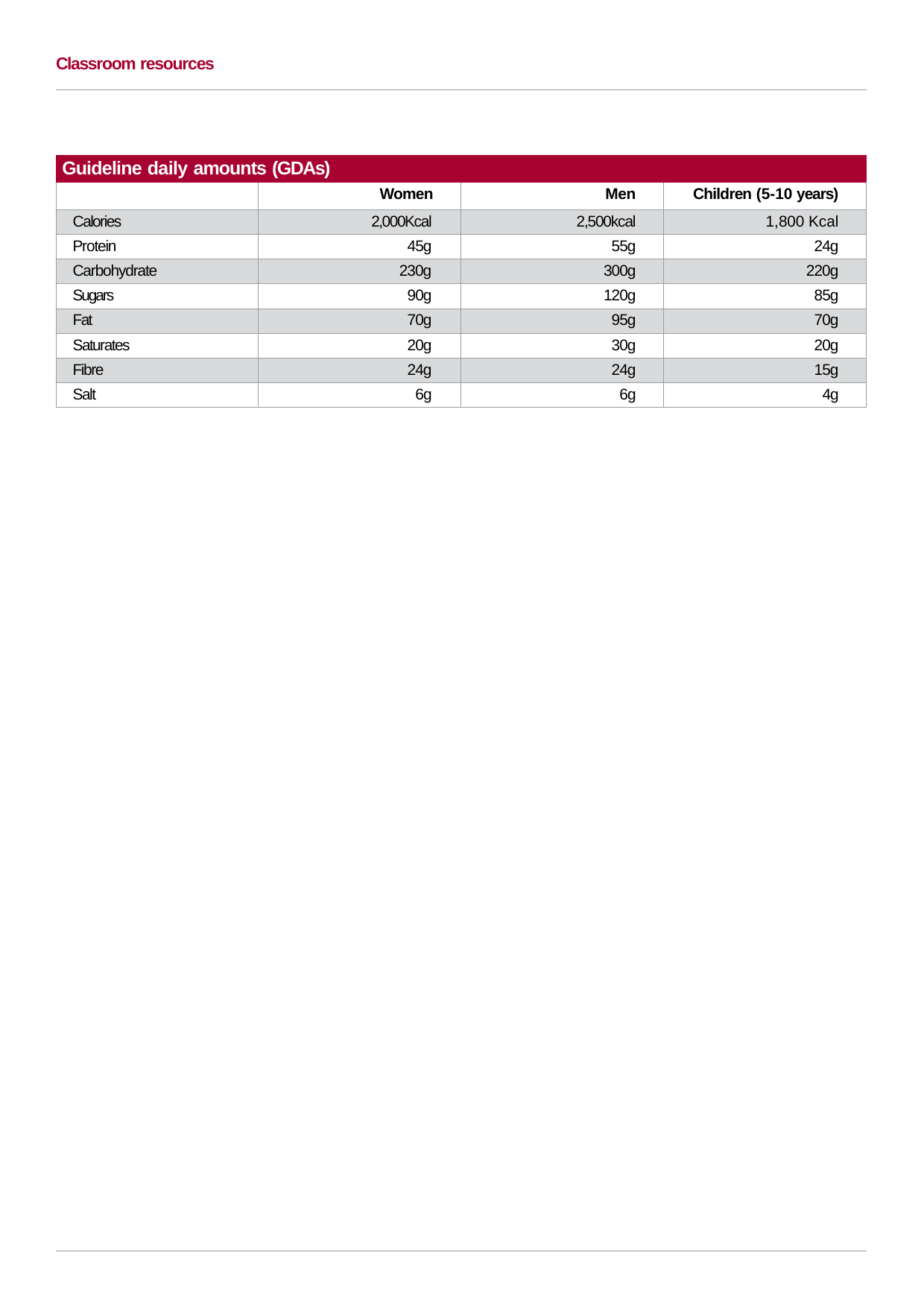

Classroom resources

| Guideline daily amounts (GDAs) |  |  |  |
| --- | --- | --- | --- |
|  | Women | Men | Children (5-10 years) |
| Calories | 2,000Kcal | 2,500kcal | 1,800 Kcal |
| Protein | 45g | 55g | 24g |
| Carbohydrate | 230g | 300g | 220g |
| Sugars | 90g | 120g | 85g |
| Fat | 70g | 95g | 70g |
| Saturates | 20g | 30g | 20g |
| Fibre | 24g | 24g | 15g |
| Salt | 6g | 6g | 4g |